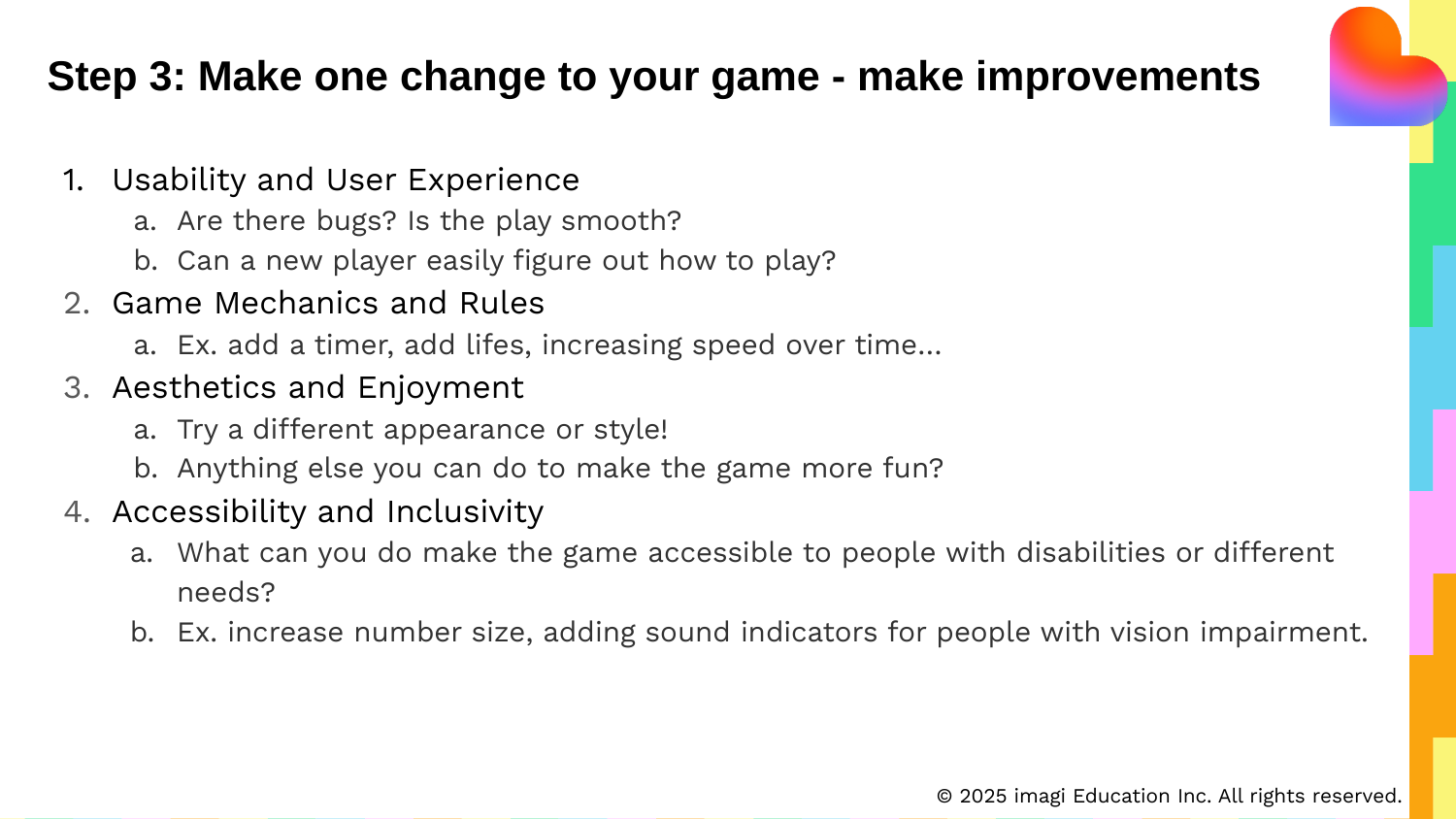

# Step 3: Make one change to your game - make improvements
Usability and User Experience
Are there bugs? Is the play smooth?
Can a new player easily figure out how to play?
Game Mechanics and Rules
Ex. add a timer, add lifes, increasing speed over time…
Aesthetics and Enjoyment
Try a different appearance or style!
Anything else you can do to make the game more fun?
Accessibility and Inclusivity
What can you do make the game accessible to people with disabilities or different needs?
Ex. increase number size, adding sound indicators for people with vision impairment.